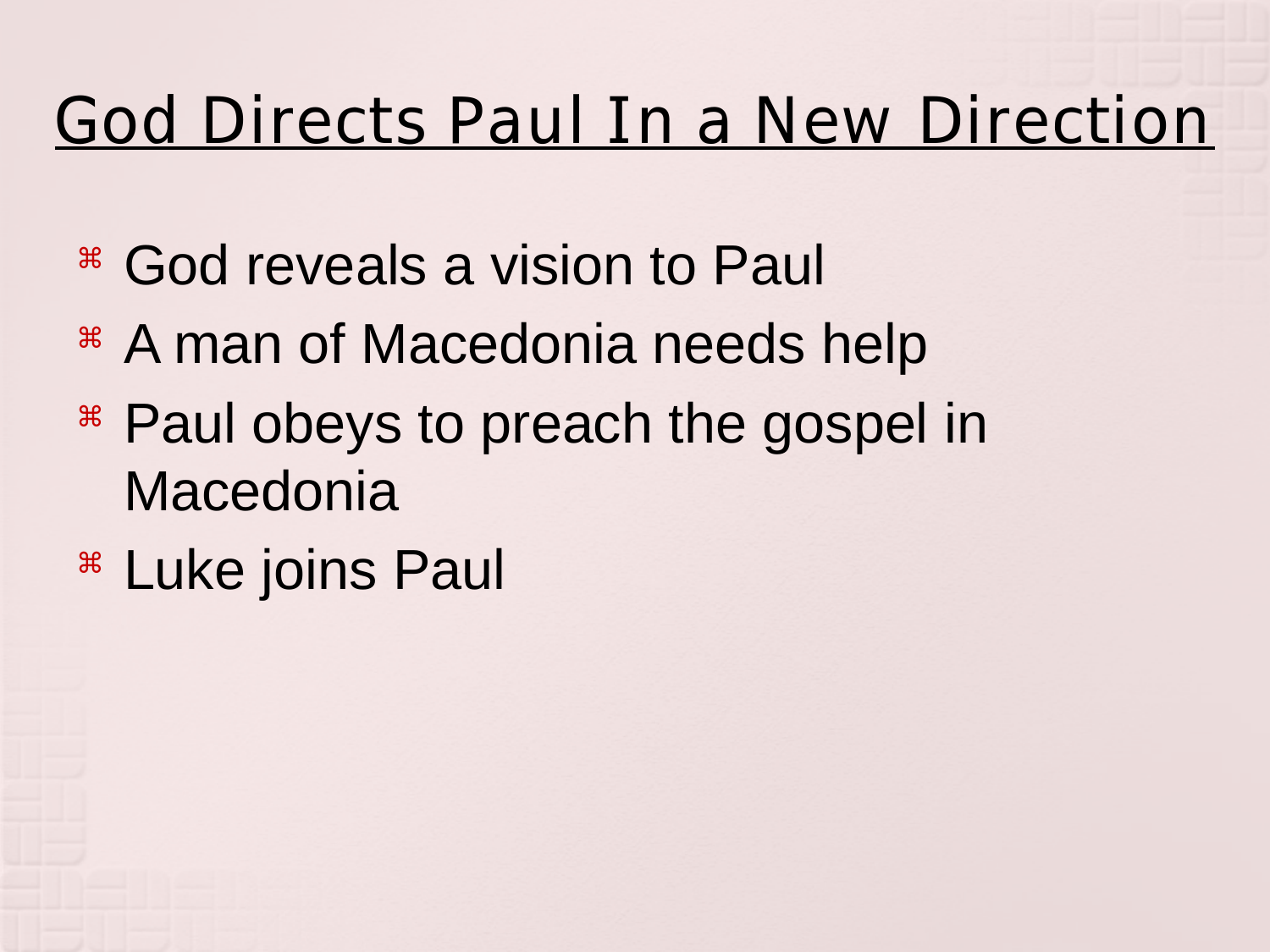

# God Directs Paul In a New Direction
God reveals a vision to Paul
A man of Macedonia needs help
Paul obeys to preach the gospel in Macedonia
Luke joins Paul